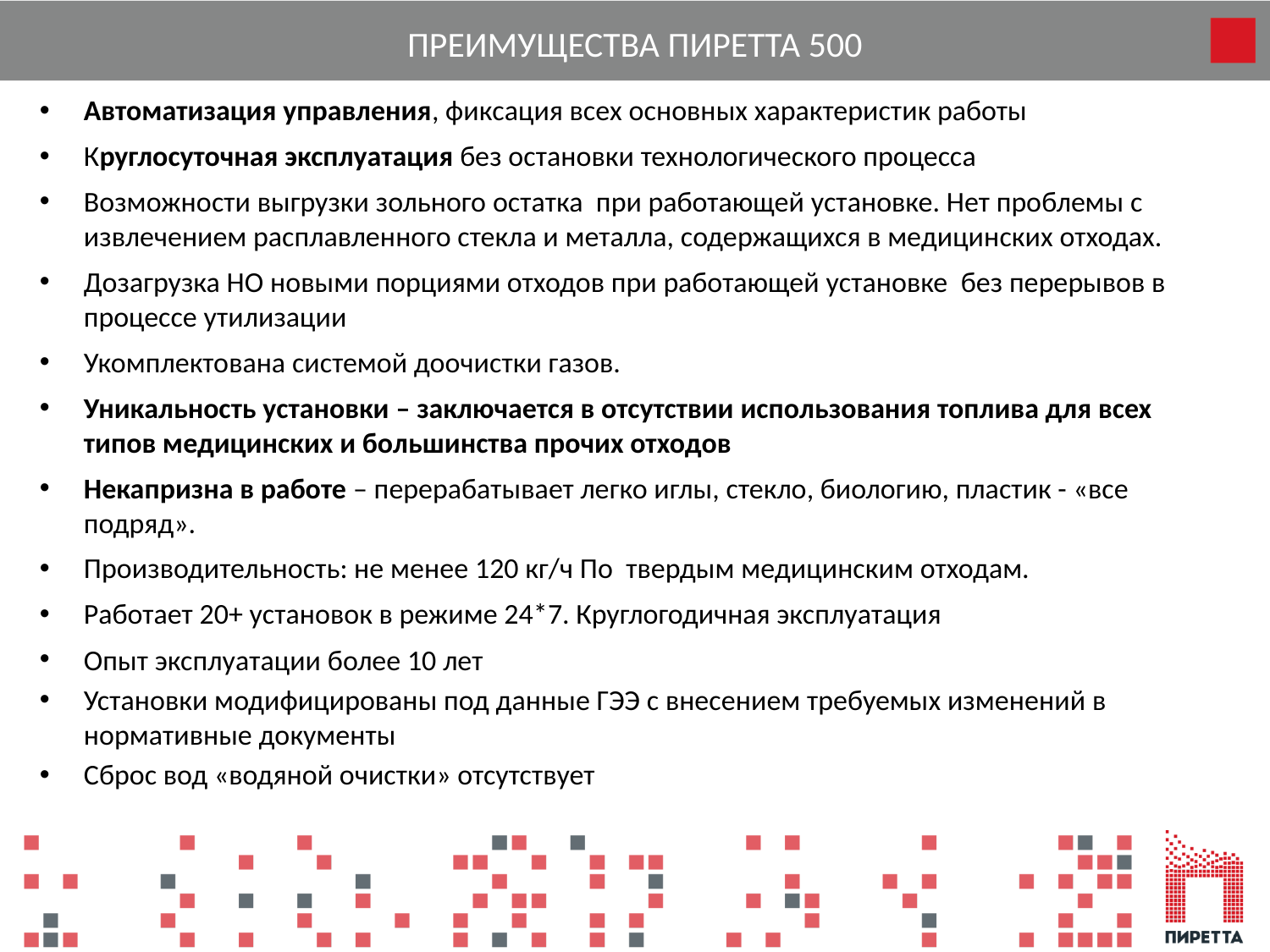

# ПРЕИМУЩЕСТВА ПИРЕТТА 500
Автоматизация управления, фиксация всех основных характеристик работы
Круглосуточная эксплуатация без остановки технологического процесса
Возможности выгрузки зольного остатка  при работающей установке. Нет проблемы с извлечением расплавленного стекла и металла, содержащихся в медицинских отходах.
Дозагрузка НО новыми порциями отходов при работающей установке  без перерывов в процессе утилизации
Укомплектована системой доочистки газов.
Уникальность установки – заключается в отсутствии использования топлива для всех типов медицинских и большинства прочих отходов
Некапризна в работе – перерабатывает легко иглы, стекло, биологию, пластик - «все подряд».
Производительность: не менее 120 кг/ч По  твердым медицинским отходам.
Работает 20+ установок в режиме 24*7. Круглогодичная эксплуатация
Опыт эксплуатации более 10 лет
Установки модифицированы под данные ГЭЭ с внесением требуемых изменений в нормативные документы
Сброс вод «водяной очистки» отсутствует